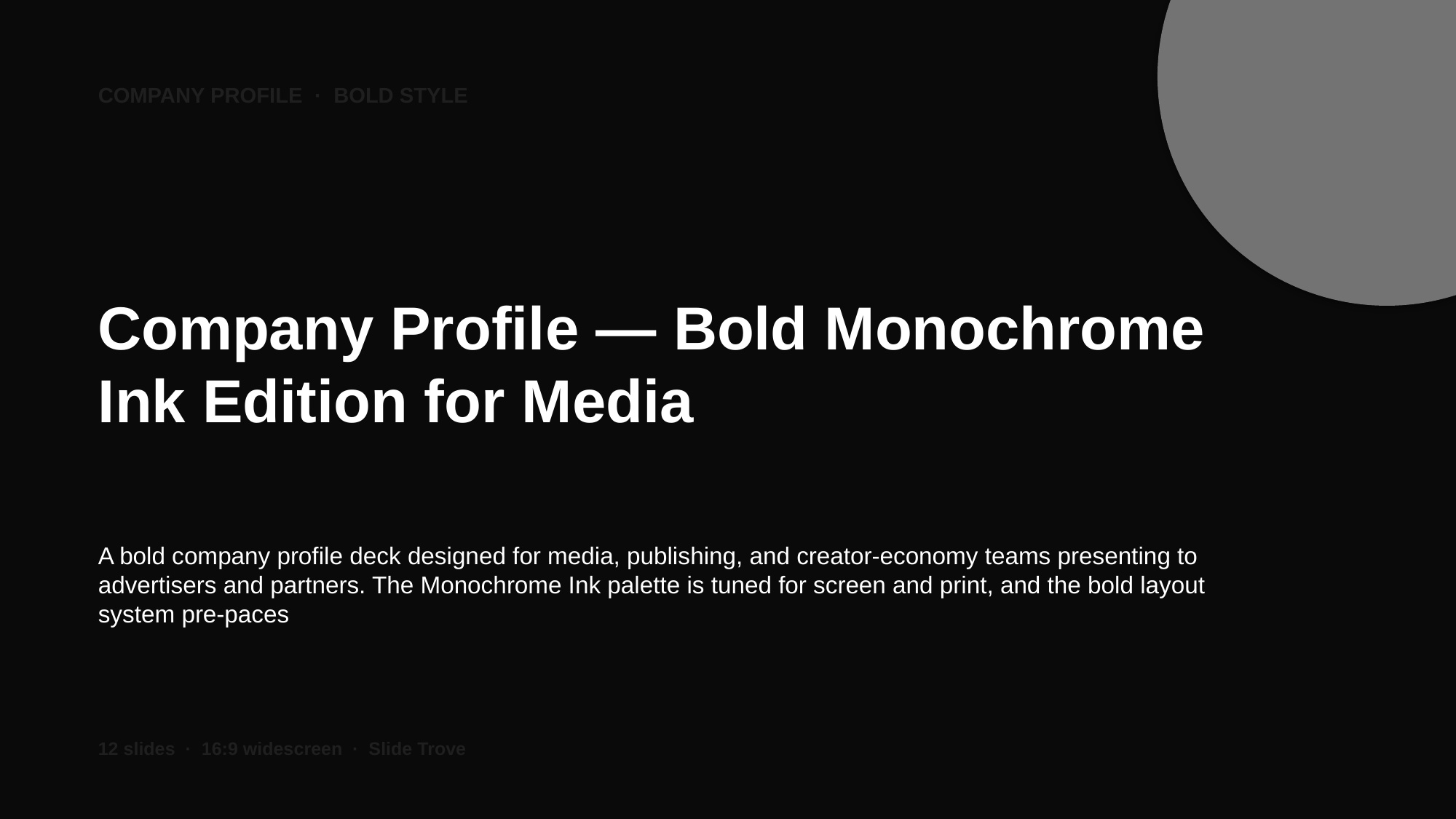

COMPANY PROFILE  ·  BOLD STYLE
Company Profile — Bold Monochrome Ink Edition for Media
A bold company profile deck designed for media, publishing, and creator-economy teams presenting to advertisers and partners. The Monochrome Ink palette is tuned for screen and print, and the bold layout system pre-paces
12 slides  ·  16:9 widescreen  ·  Slide Trove